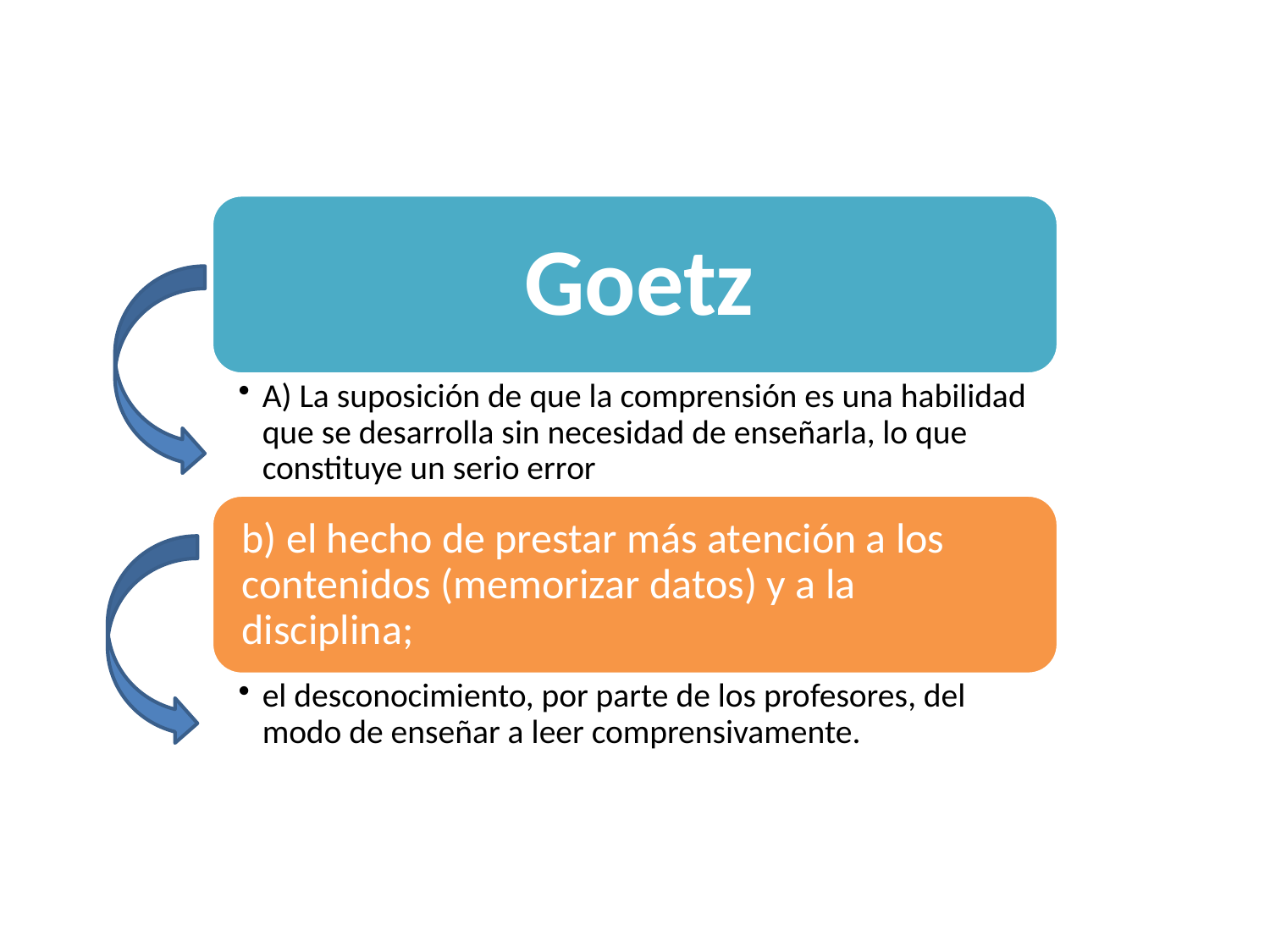

Goetz
A) La suposición de que la comprensión es una habilidad que se desarrolla sin necesidad de enseñarla, lo que constituye un serio error
b) el hecho de prestar más atención a los contenidos (memorizar datos) y a la disciplina;
el desconocimiento, por parte de los profesores, del modo de enseñar a leer comprensivamente.